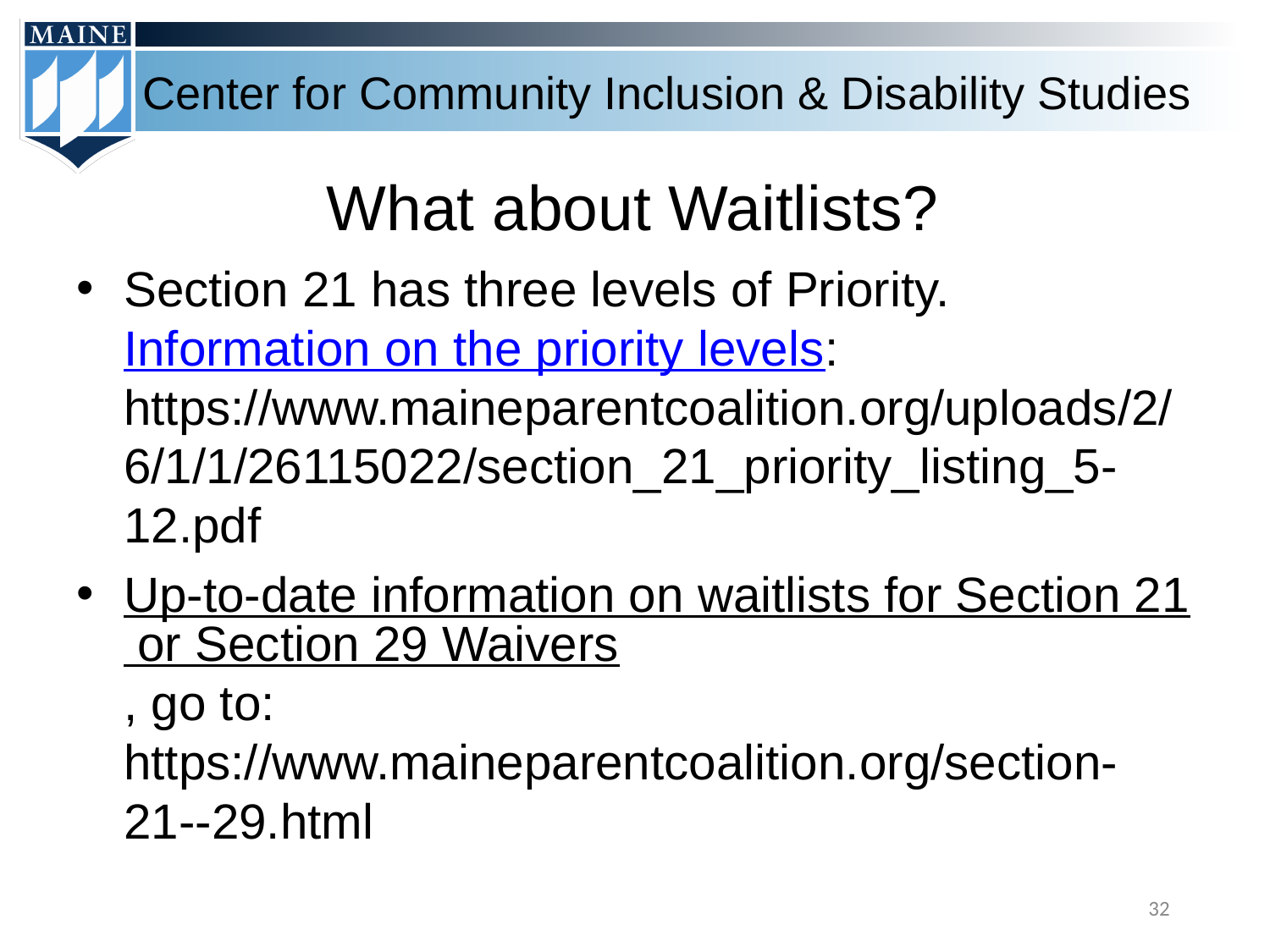

# What about Waitlists?
Section 21 has three levels of Priority. Information on the priority levels: https://www.maineparentcoalition.org/uploads/2/6/1/1/26115022/section_21_priority_listing_5-12.pdf
Up-to-date information on waitlists for Section 21 or Section 29 Waivers, go to: https://www.maineparentcoalition.org/section-21--29.html

32